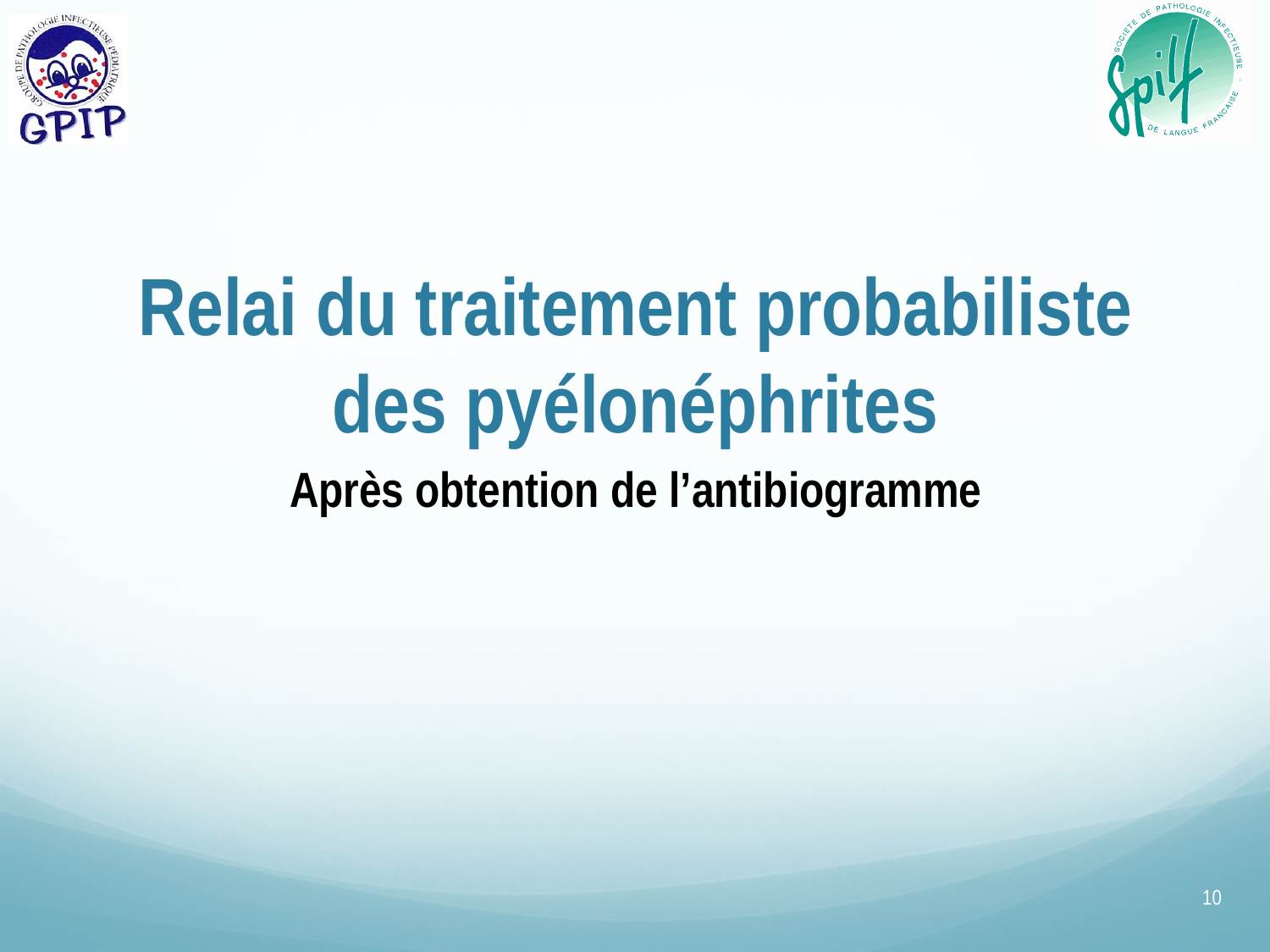

# Relai du traitement probabiliste des pyélonéphrites
Après obtention de l’antibiogramme
10